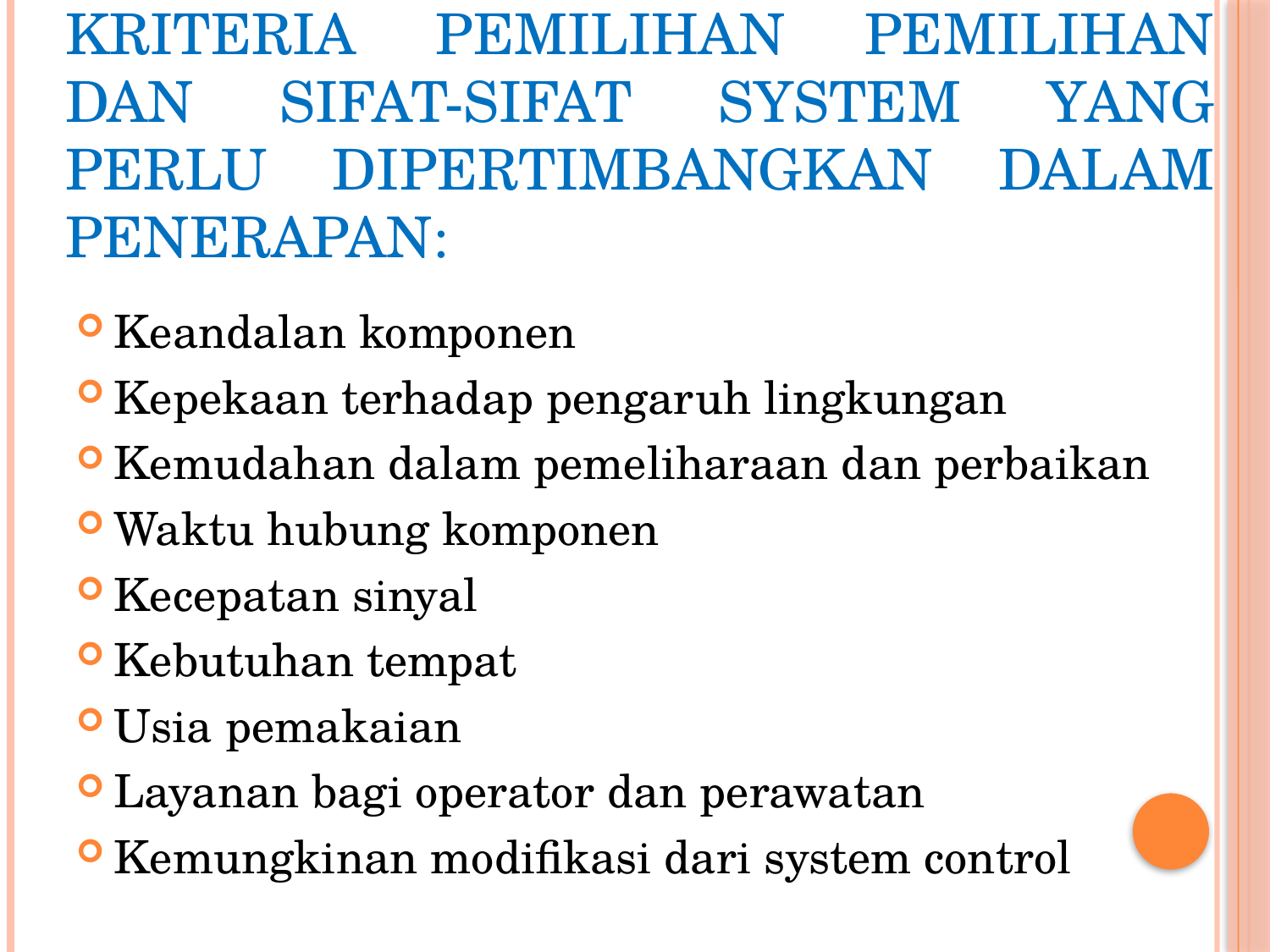

# Kriteria pemilihan pemilihan dan sifat-sifat system yang perlu dipertimbangkan dalam penerapan:
Keandalan komponen
Kepekaan terhadap pengaruh lingkungan
Kemudahan dalam pemeliharaan dan perbaikan
Waktu hubung komponen
Kecepatan sinyal
Kebutuhan tempat
Usia pemakaian
Layanan bagi operator dan perawatan
Kemungkinan modifikasi dari system control